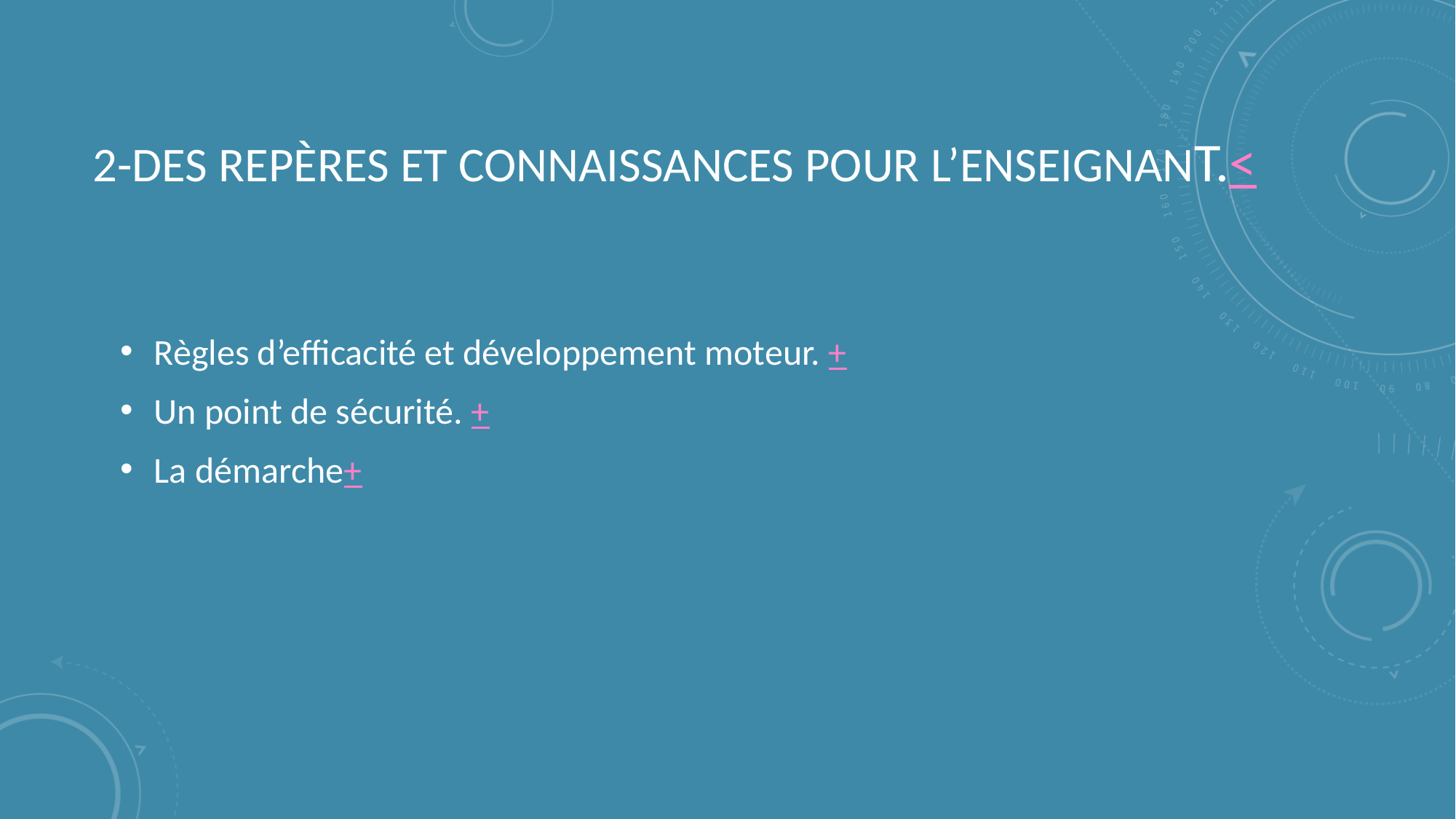

# 2-Des repères et connaissances pour l’enseignant.<
Règles d’efficacité et développement moteur. +
Un point de sécurité. +
La démarche+